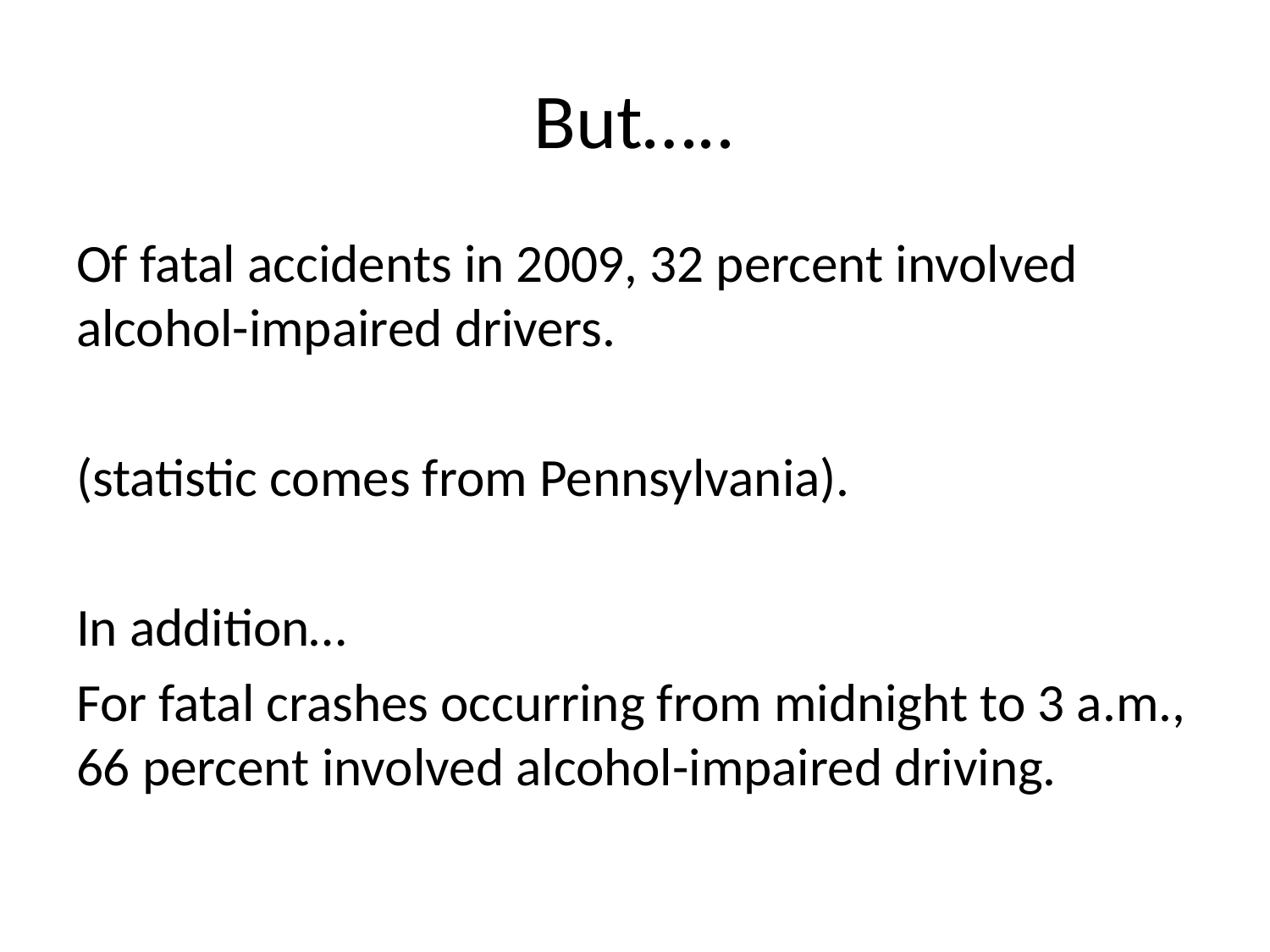

# But…..
Of fatal accidents in 2009, 32 percent involved alcohol-impaired drivers.

(statistic comes from Pennsylvania).

In addition…
For fatal crashes occurring from midnight to 3 a.m., 66 percent involved alcohol-impaired driving.